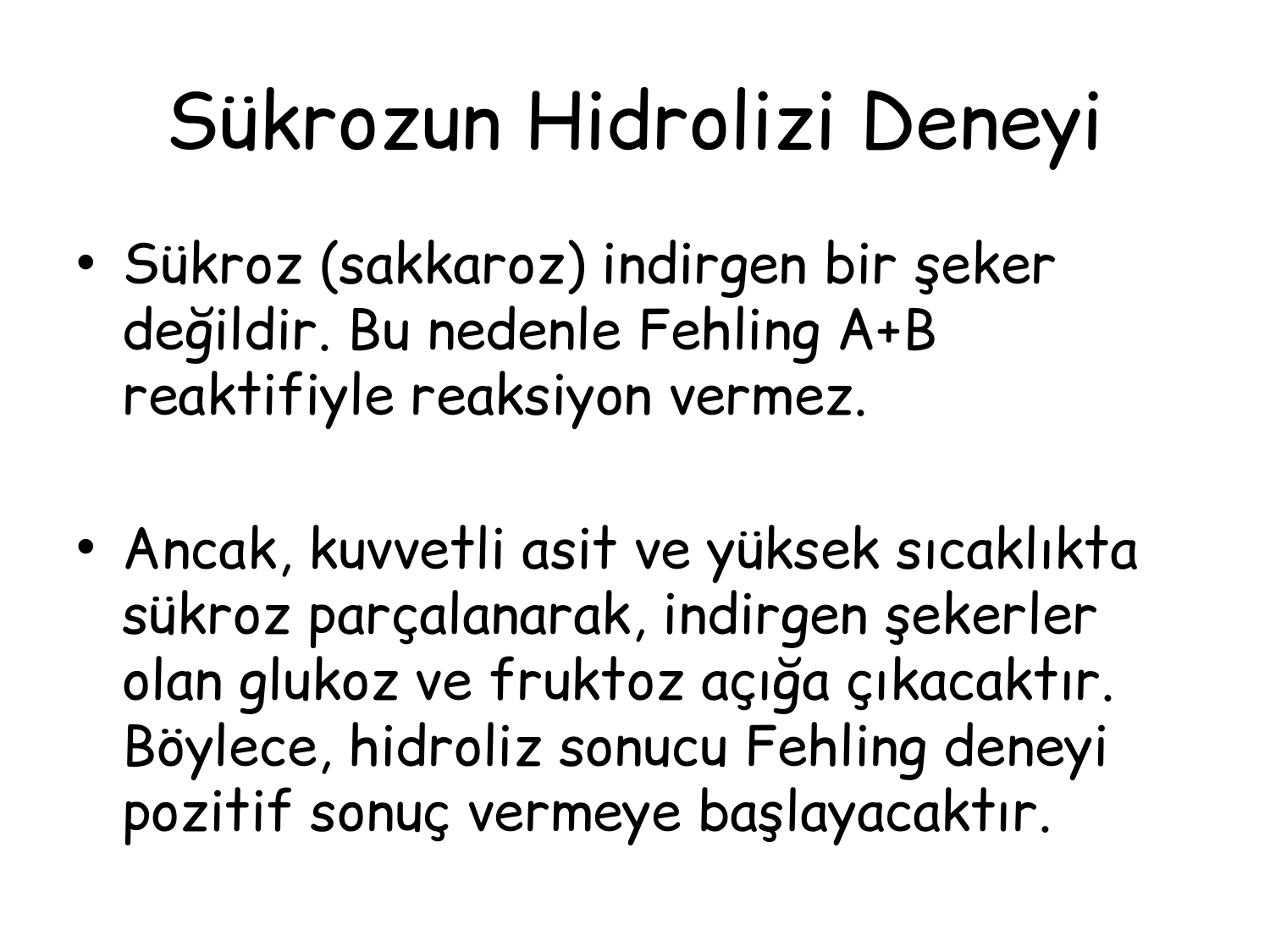

# Sükrozun Hidrolizi Deneyi
Sükroz (sakkaroz) indirgen bir şeker değildir. Bu nedenle Fehling A+B reaktifiyle reaksiyon vermez.

Ancak, kuvvetli asit ve yüksek sıcaklıkta sükroz parçalanarak, indirgen şekerler olan glukoz ve fruktoz açığa çıkacaktır. Böylece, hidroliz sonucu Fehling deneyi pozitif sonuç vermeye başlayacaktır.